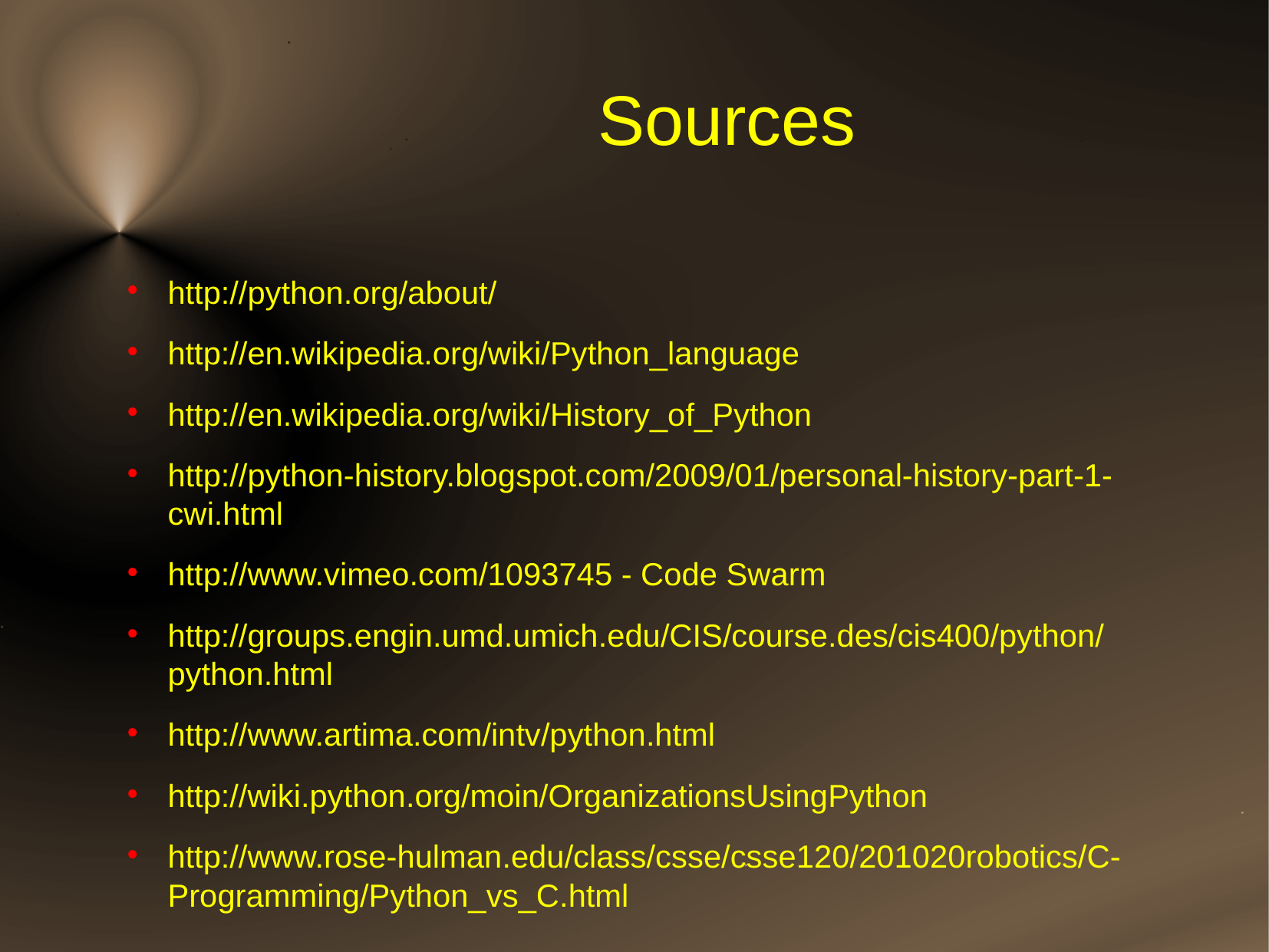

Sources
http://python.org/about/
http://en.wikipedia.org/wiki/Python_language
http://en.wikipedia.org/wiki/History_of_Python
http://python-history.blogspot.com/2009/01/personal-history-part-1-cwi.html
http://www.vimeo.com/1093745 - Code Swarm
http://groups.engin.umd.umich.edu/CIS/course.des/cis400/python/python.html
http://www.artima.com/intv/python.html
http://wiki.python.org/moin/OrganizationsUsingPython
http://www.rose-hulman.edu/class/csse/csse120/201020robotics/C-Programming/Python_vs_C.html